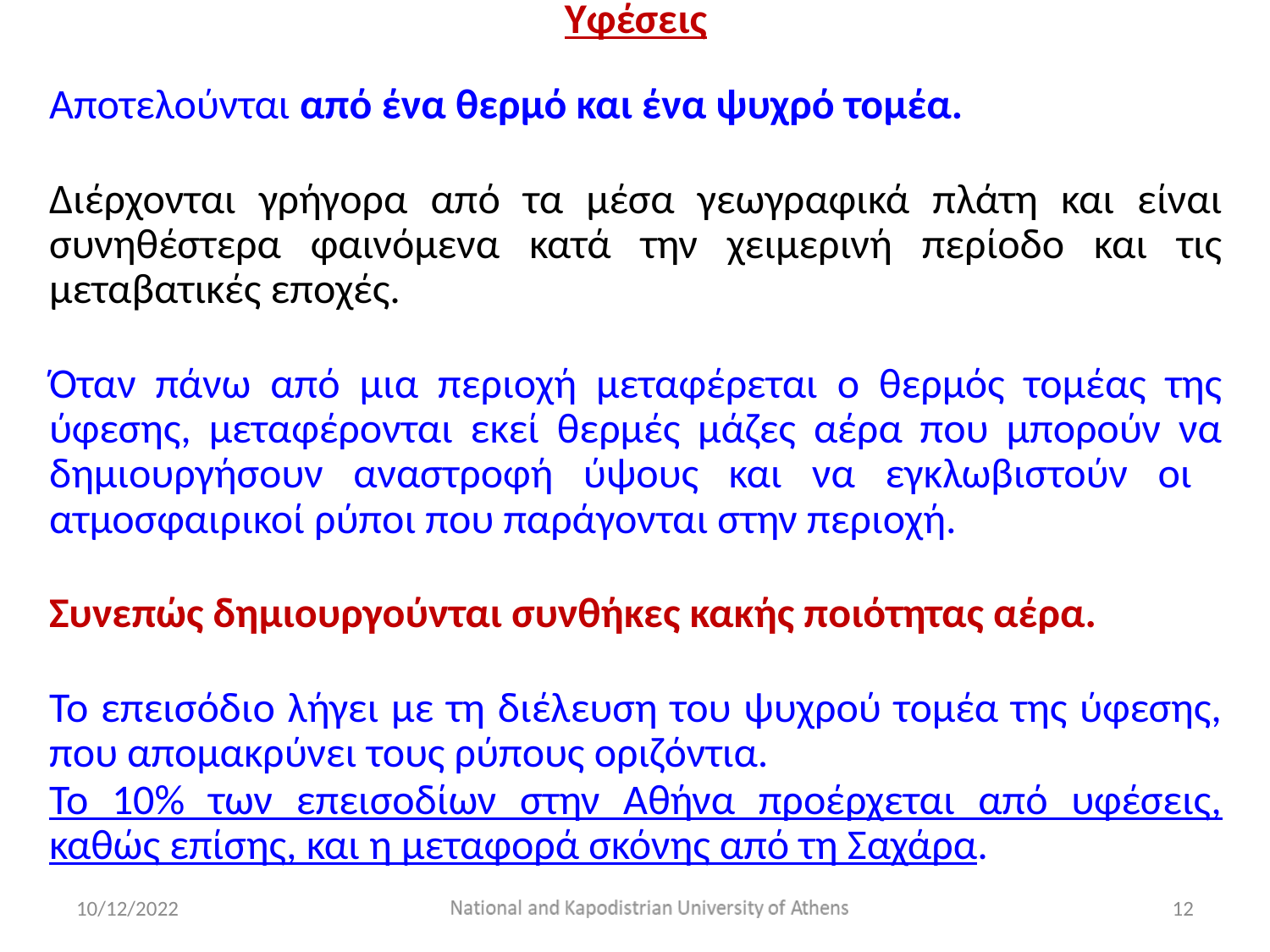

Υφέσεις
Αποτελούνται από ένα θερμό και ένα ψυχρό τομέα.

Διέρχονται γρήγορα από τα μέσα γεωγραφικά πλάτη και είναι συνηθέστερα φαινόμενα κατά την χειμερινή περίοδο και τις μεταβατικές εποχές.

Όταν πάνω από μια περιοχή μεταφέρεται ο θερμός τομέας της ύφεσης, μεταφέρονται εκεί θερμές μάζες αέρα που μπορούν να δημιουργήσουν αναστροφή ύψους και να εγκλωβιστούν οι  ατμοσφαιρικοί ρύποι που παράγονται στην περιοχή.

Συνεπώς δημιουργούνται συνθήκες κακής ποιότητας αέρα.

Το επεισόδιο λήγει με τη διέλευση του ψυχρού τομέα της ύφεσης, που απομακρύνει τους ρύπους οριζόντια.
Το 10% των επεισοδίων στην Αθήνα προέρχεται από υφέσεις, καθώς επίσης, και η μεταφορά σκόνης από τη Σαχάρα.
10/12/2022
12